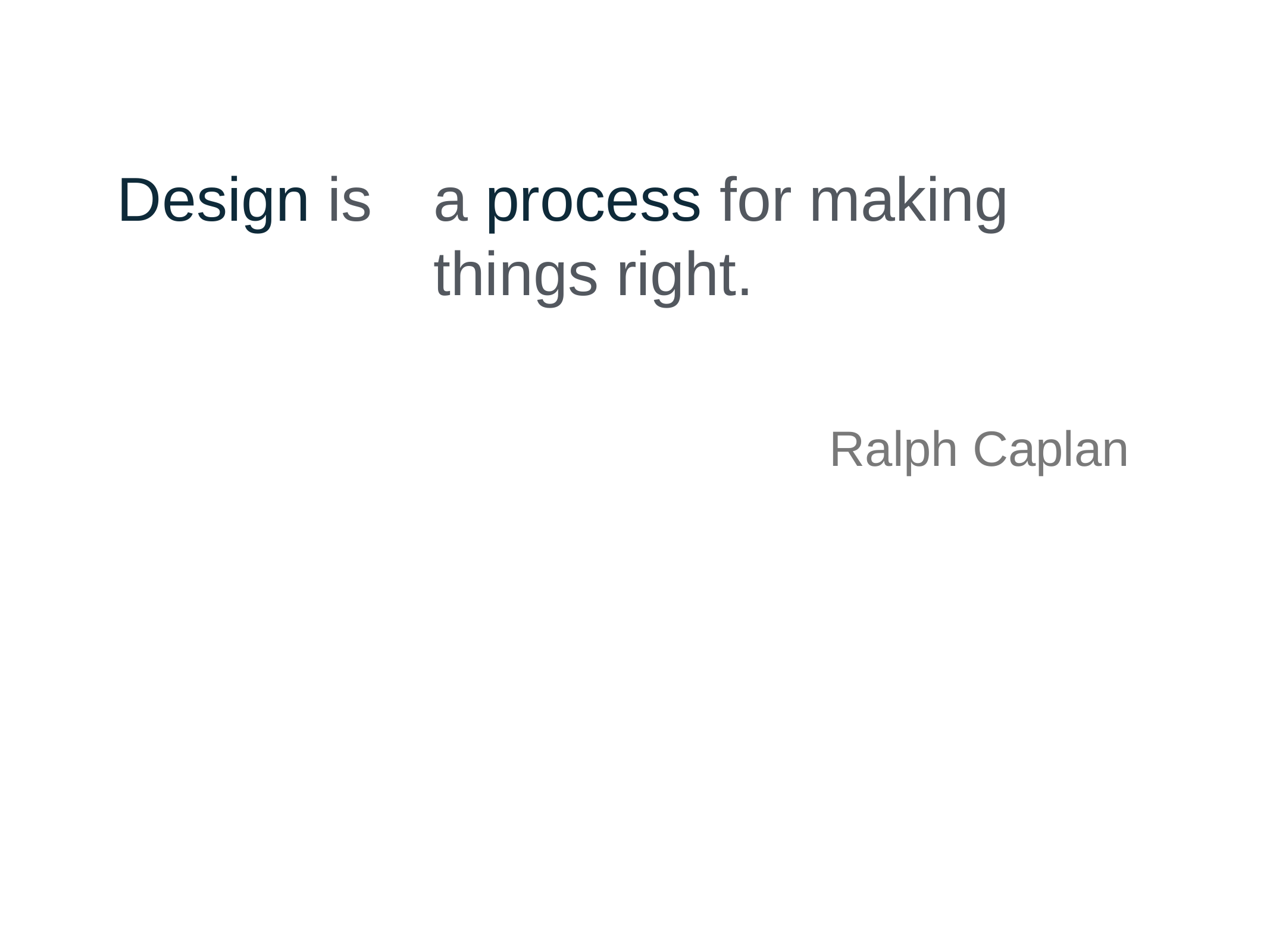

Design is
a process for making things right.
Ralph Caplan